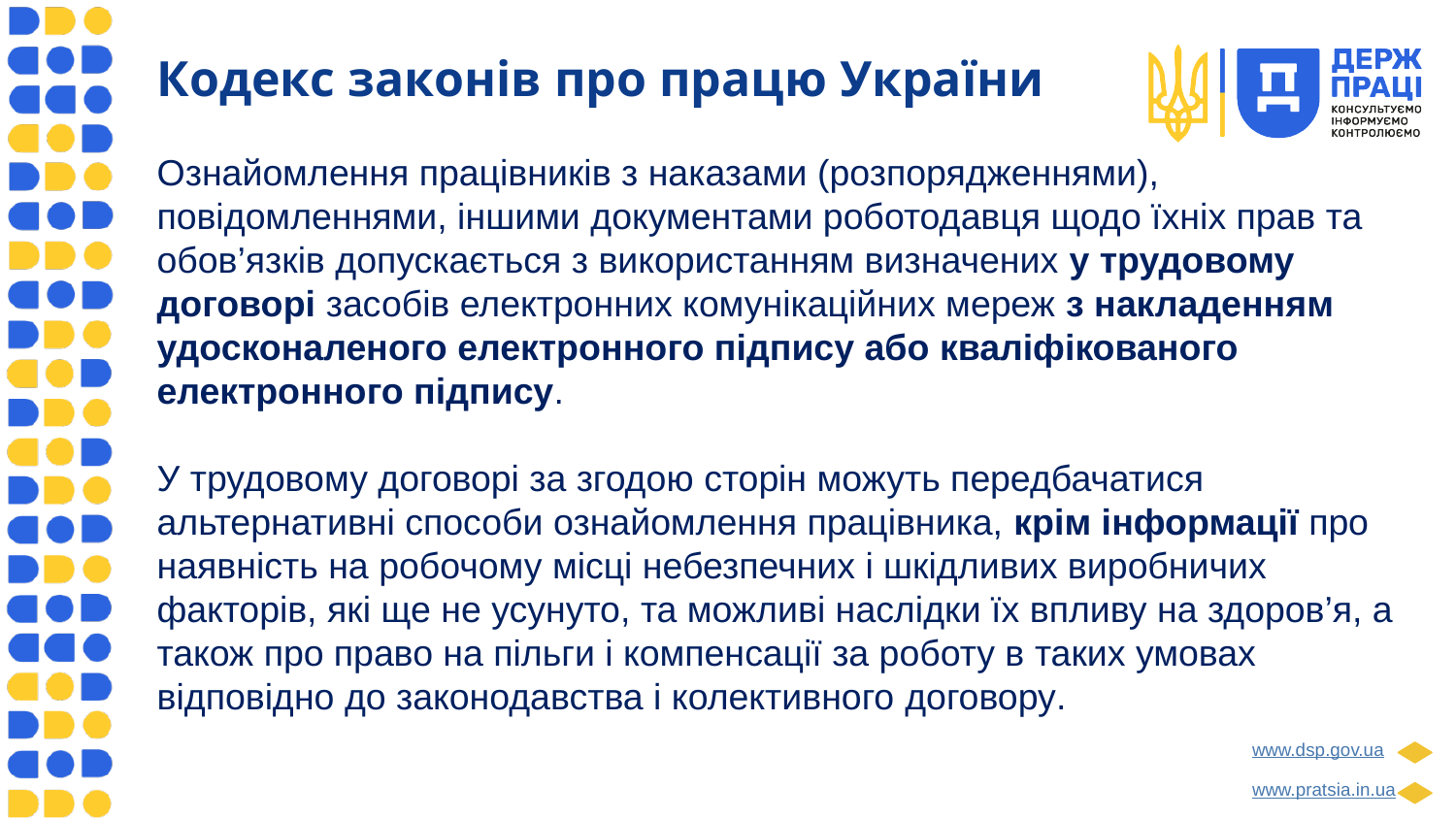

Кодекс законів про працю України
Ознайомлення працівників з наказами (розпорядженнями), повідомленнями, іншими документами роботодавця щодо їхніх прав та обов’язків допускається з використанням визначених у трудовому договорі засобів електронних комунікаційних мереж з накладенням удосконаленого електронного підпису або кваліфікованого електронного підпису.

У трудовому договорі за згодою сторін можуть передбачатися альтернативні способи ознайомлення працівника, крім інформації про наявність на робочому місці небезпечних і шкідливих виробничих факторів, які ще не усунуто, та можливі наслідки їх впливу на здоров’я, а також про право на пільги і компенсації за роботу в таких умовах відповідно до законодавства і колективного договору.